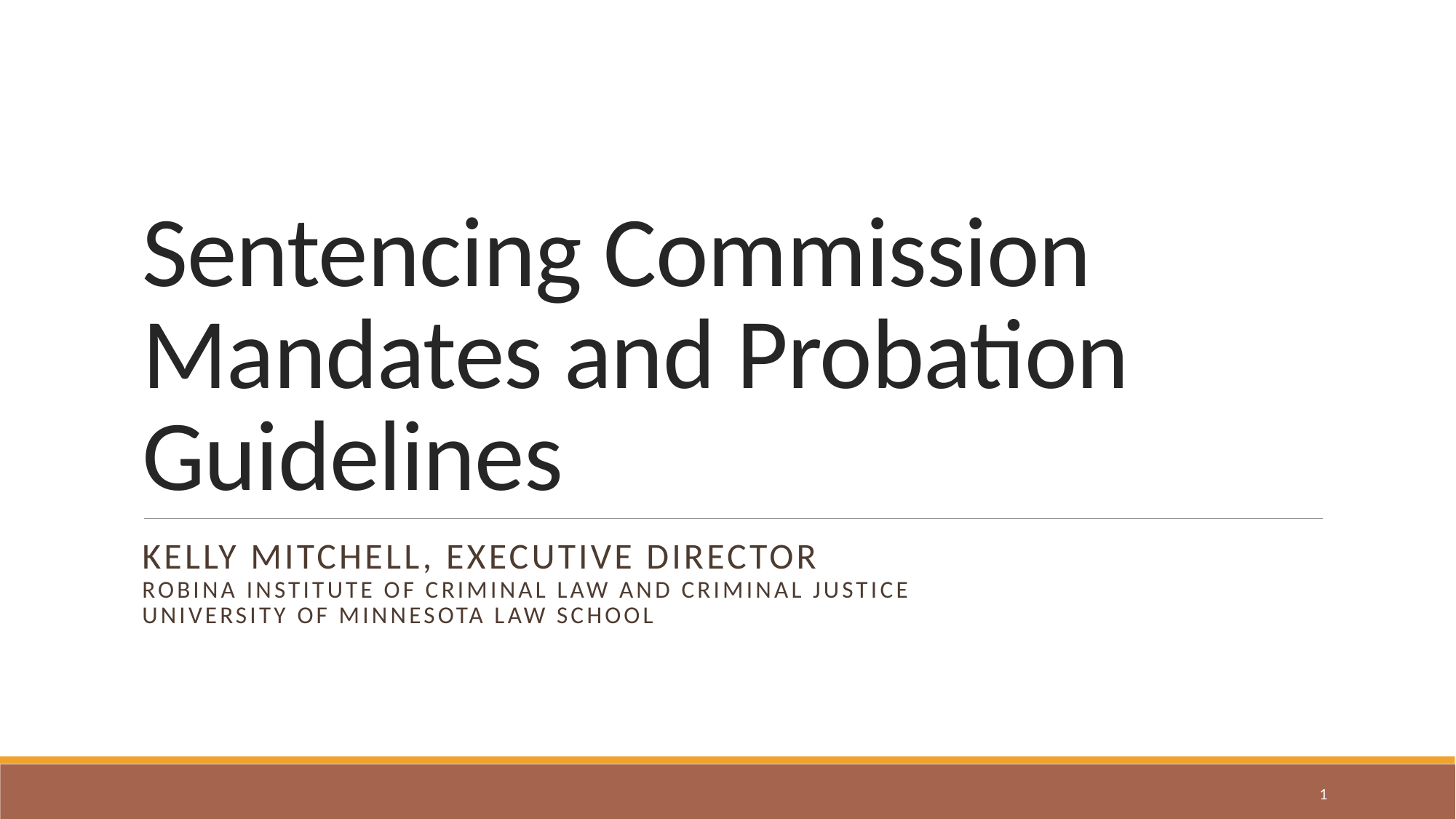

# Sentencing Commission Mandates and Probation Guidelines
Kelly Mitchell, Executive Director
Robina Institute of Criminal Law and Criminal Justice
University of Minnesota Law School
1